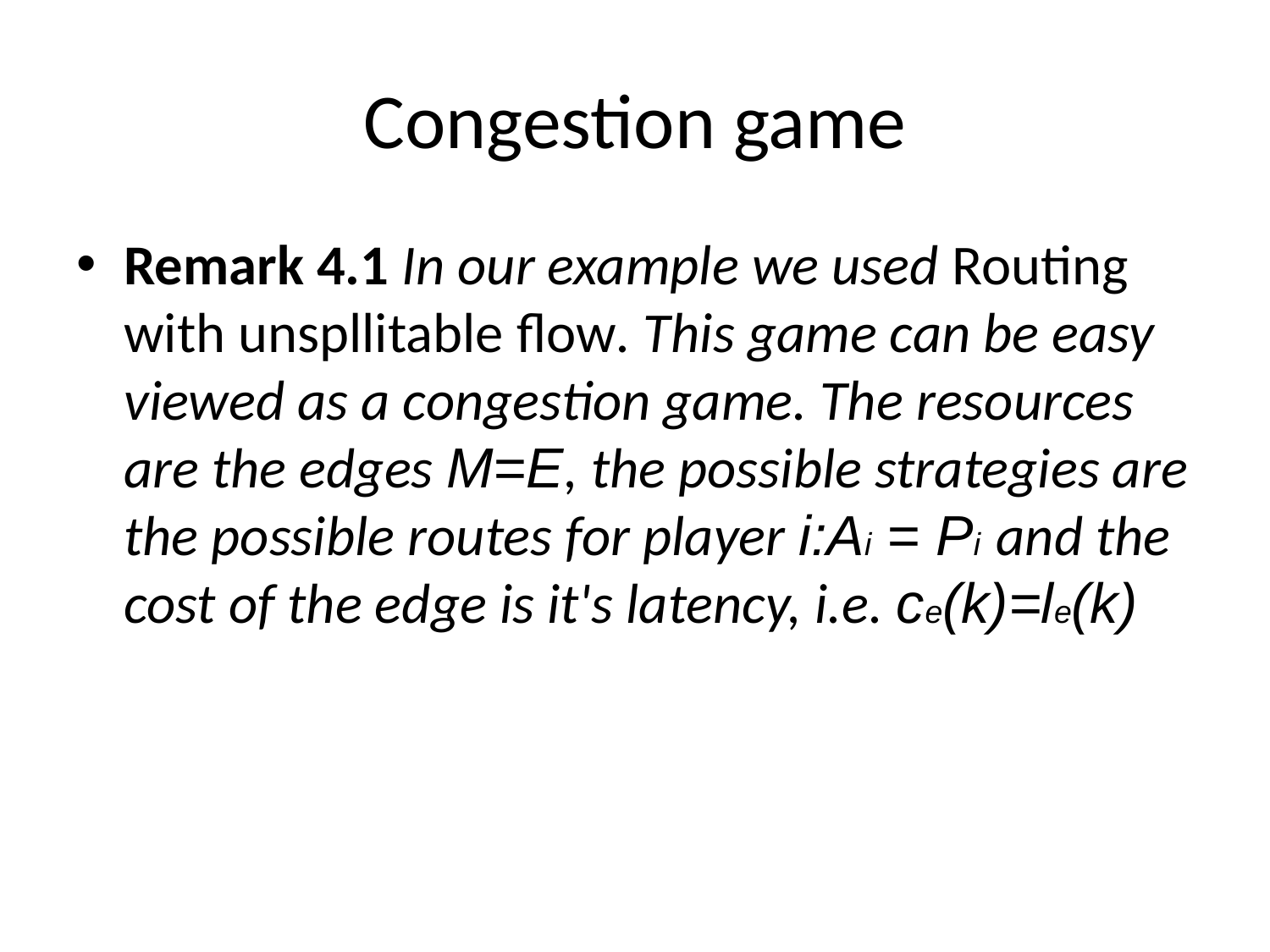

# Congestion game
Remark 4.1 In our example we used Routing with unspllitable flow. This game can be easy viewed as a congestion game. The resources are the edges M=E, the possible strategies are the possible routes for player i:Ai = Pi and the cost of the edge is it's latency, i.e. ce(k)=le(k)